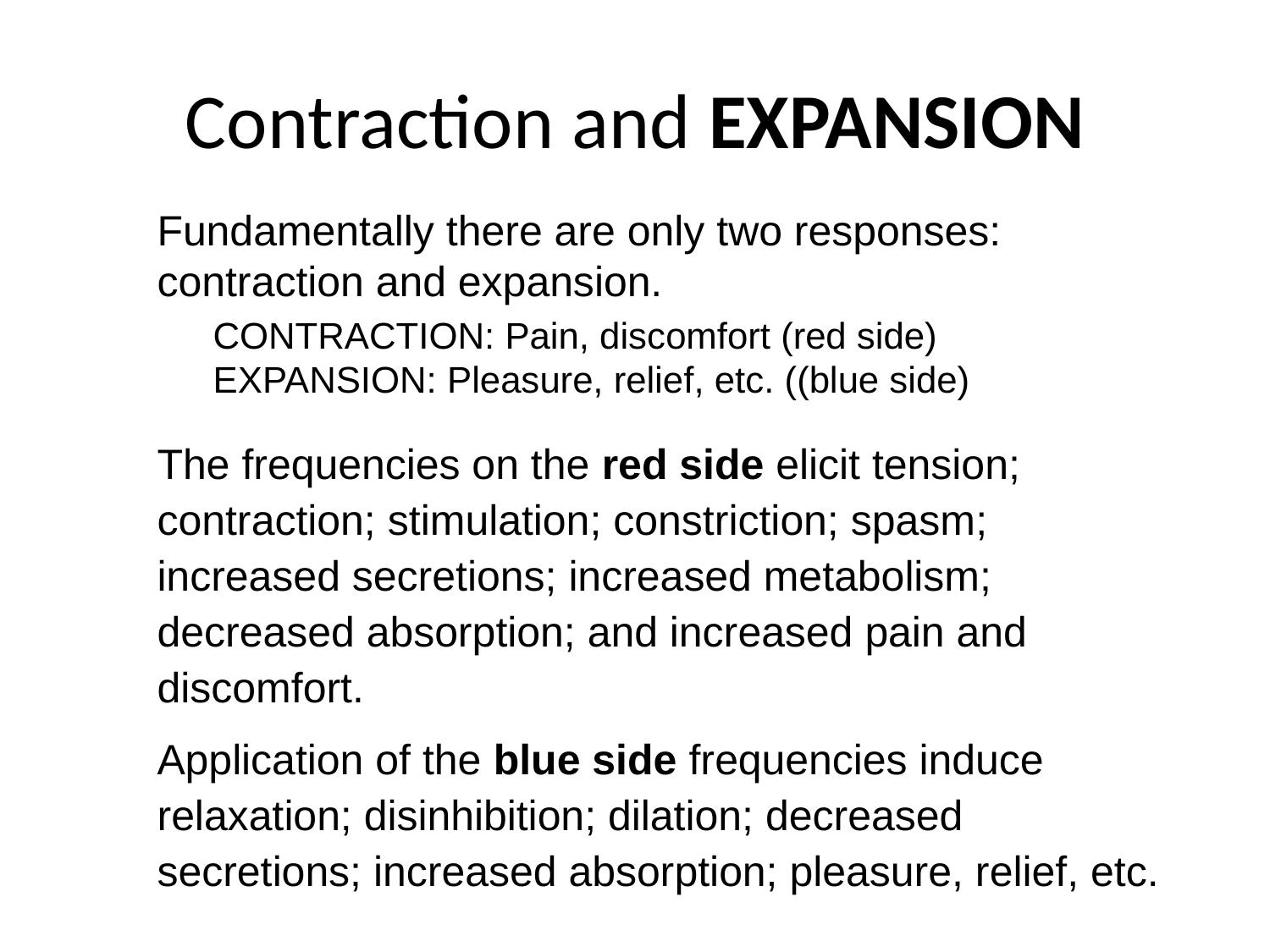

# Contraction and EXPANSION
Fundamentally there are only two responses: contraction and expansion.
CONTRACTION: Pain, discomfort (red side)
EXPANSION: Pleasure, relief, etc. ((blue side)
The frequencies on the red side elicit tension; contraction; stimulation; constriction; spasm; increased secretions; increased metabolism; decreased absorption; and increased pain and discomfort.
Application of the blue side frequencies induce relaxation; disinhibition; dilation; decreased secretions; increased absorption; pleasure, relief, etc.